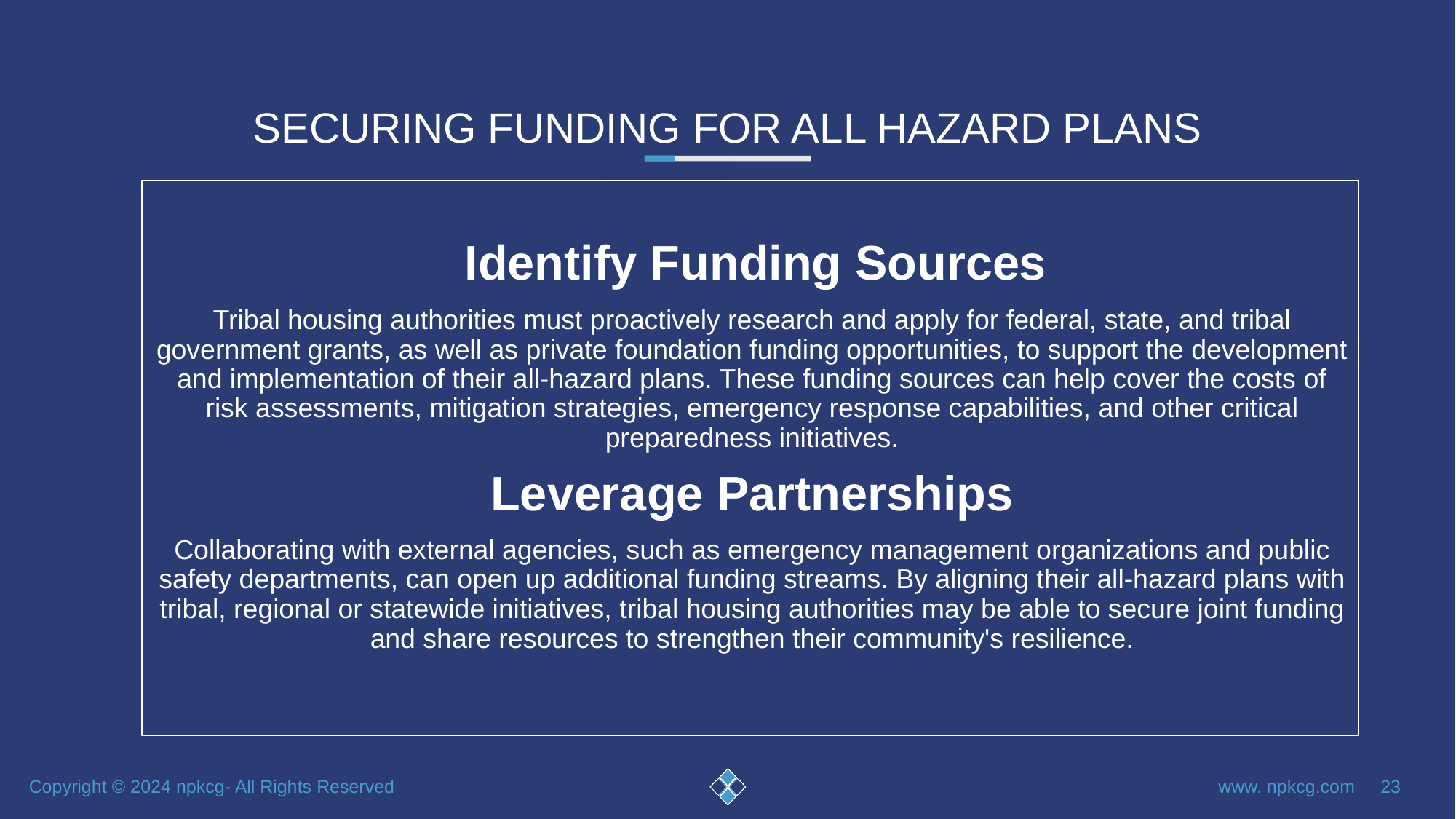

SECURING FUNDING FOR ALL HAZARD PLANS

 Identify Funding Sources
Tribal housing authorities must proactively research and apply for federal, state, and tribal government grants, as well as private foundation funding opportunities, to support the development and implementation of their all-hazard plans. These funding sources can help cover the costs of risk assessments, mitigation strategies, emergency response capabilities, and other critical preparedness initiatives.
Leverage Partnerships
Collaborating with external agencies, such as emergency management organizations and public safety departments, can open up additional funding streams. By aligning their all-hazard plans with tribal, regional or statewide initiatives, tribal housing authorities may be able to secure joint funding and share resources to strengthen their community's resilience.